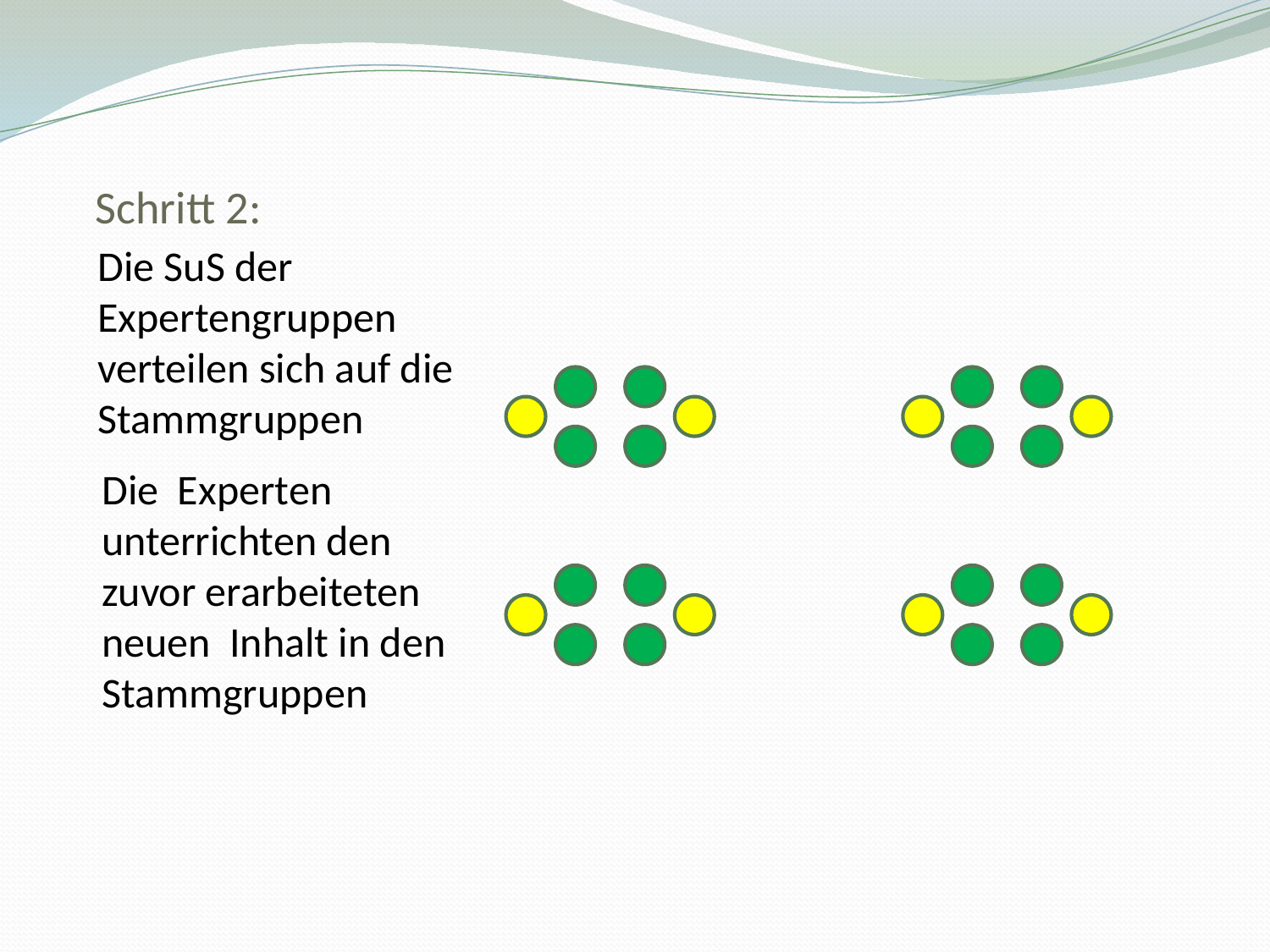

# Schritt 2:
Die SuS der  Expertengruppen  verteilen sich auf die Stammgruppen

Die  Experten unterrichten den zuvor erarbeiteten neuen  Inhalt in den Stammgruppen